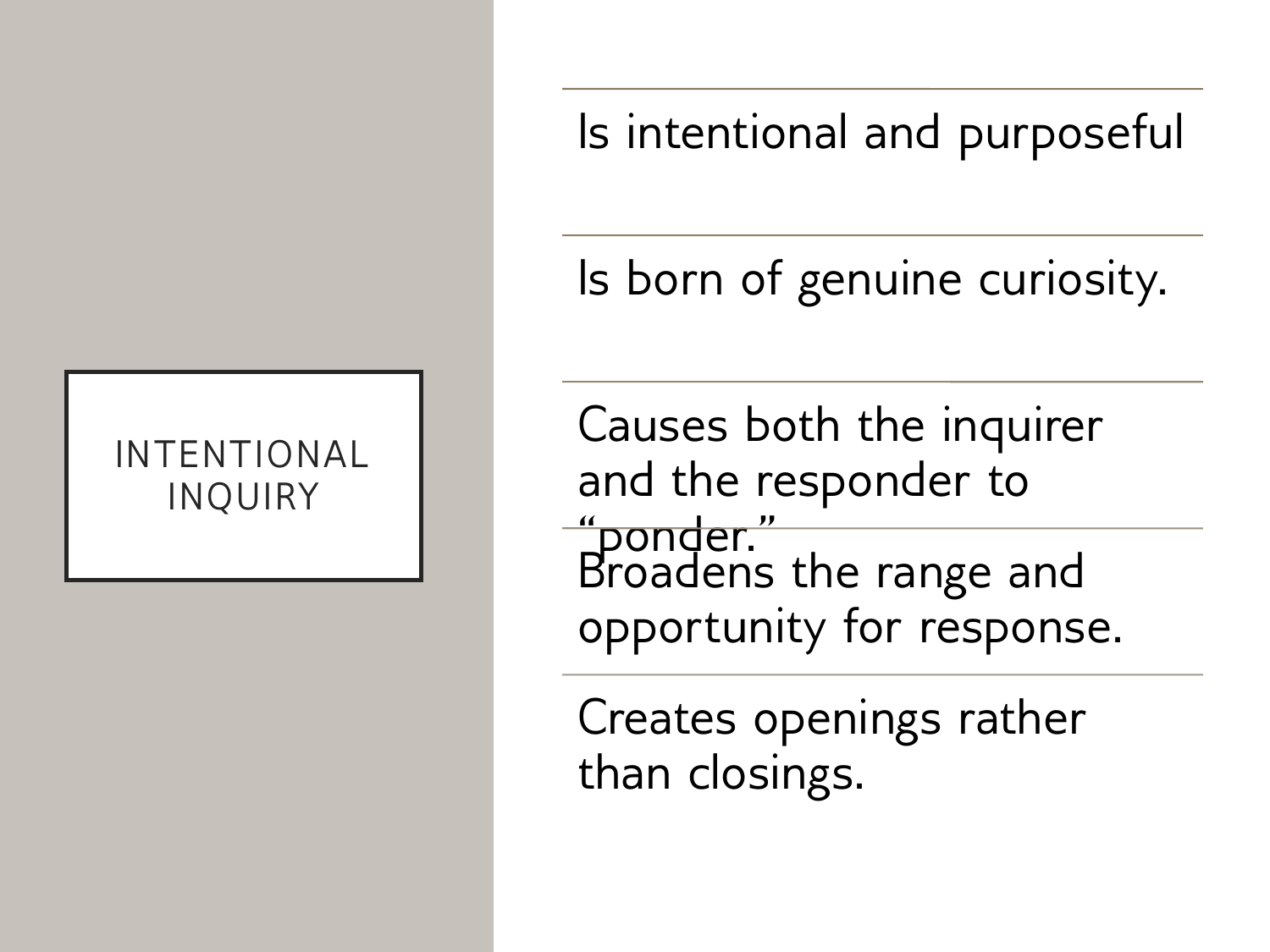

Is intentional and purposeful
Is born of genuine curiosity.
Causes both the inquirer and the responder to “ponder.”
Broadens the range and opportunity for response.
Creates openings rather than closings.
# Intentional Inquiry